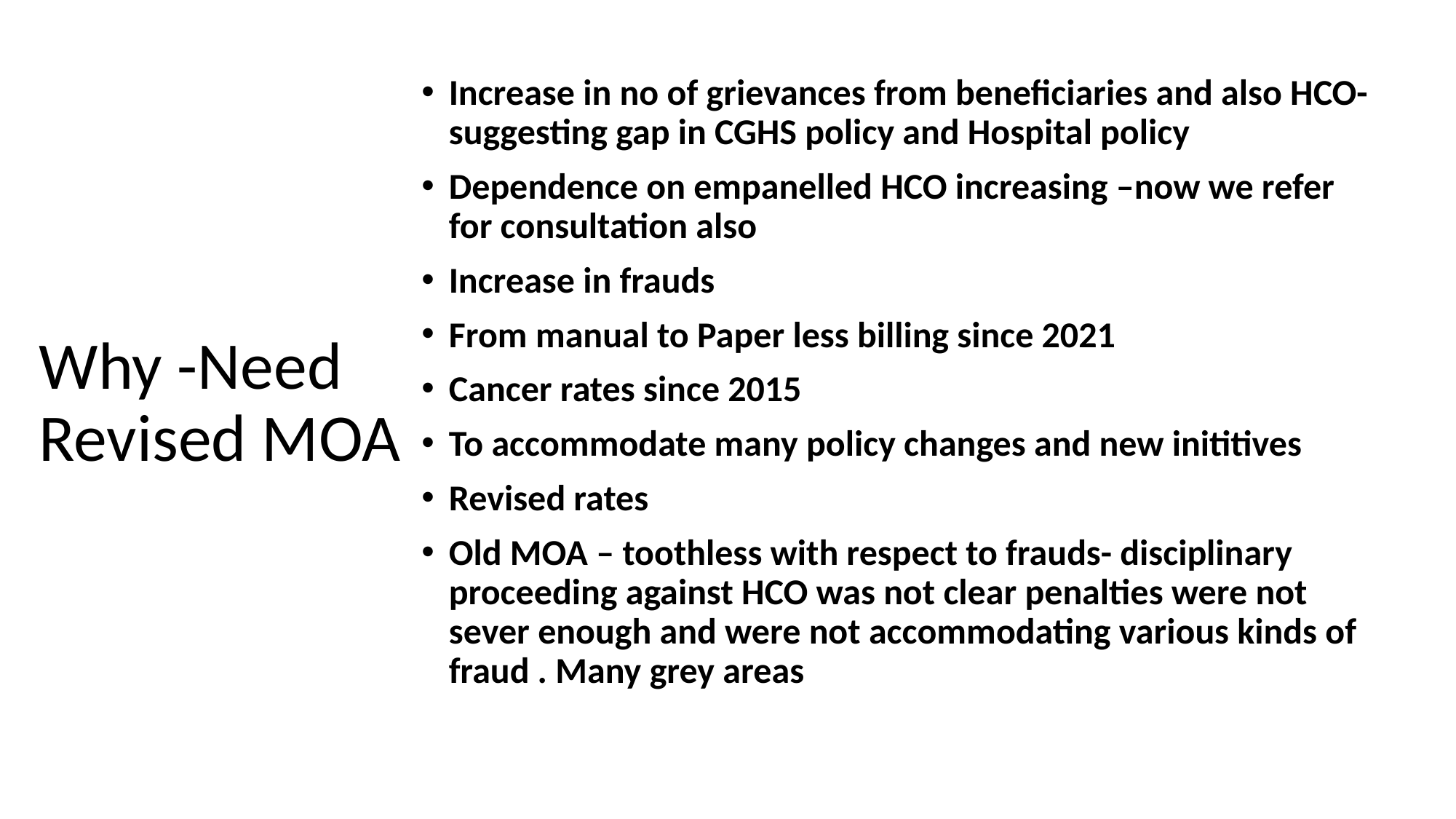

Increase in no of grievances from beneficiaries and also HCO-suggesting gap in CGHS policy and Hospital policy
Dependence on empanelled HCO increasing –now we refer for consultation also
Increase in frauds
From manual to Paper less billing since 2021
Cancer rates since 2015
To accommodate many policy changes and new inititives
Revised rates
Old MOA – toothless with respect to frauds- disciplinary proceeding against HCO was not clear penalties were not sever enough and were not accommodating various kinds of fraud . Many grey areas

# Why -Need Revised MOA
15